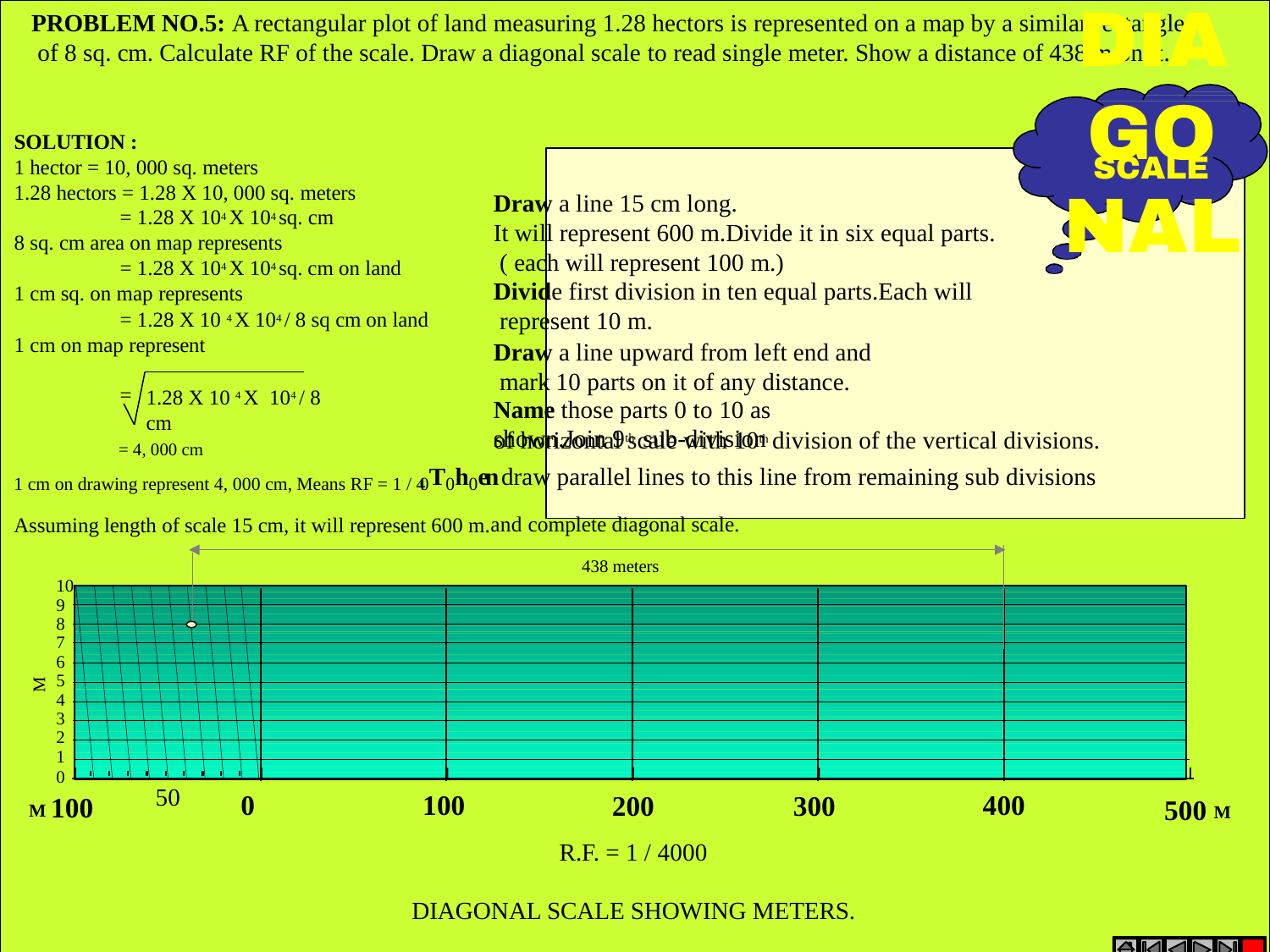

PROBLEM NO.5: A rectangular plot of land measuring 1.28 hectors is represented on a map by a similar rectangle  of 8 sq. cm. Calculate RF of the scale. Draw a diagonal scale to read single meter. Show a distance of 438 m on it.

# DIAGONAL
SOLUTION :
1 hector = 10, 000 sq. meters
1.28 hectors = 1.28 X 10, 000 sq. meters
= 1.28 X 104 X 104 sq. cm
8 sq. cm area on map represents
= 1.28 X 104 X 104 sq. cm on land  1 cm sq. on map represents
= 1.28 X 10 4 X 104 / 8 sq cm on land  1 cm on map represent
SCALE

Draw a line 15 cm long.
It will represent 600 m.Divide it in six equal parts.  ( each will represent 100 m.)
Divide first division in ten equal parts.Each will  represent 10 m.
Draw a line upward from left end and  mark 10 parts on it of any distance.
Name those parts 0 to 10 as shown.Join 9th sub-division

=
1.28 X 10 4 X  104 / 8	cm
of horizontal scale with 10th division of the vertical divisions.
= 4, 000 cm
1 cm on drawing represent 4, 000 cm, Means RF = 1 / 40T0h0en draw parallel lines to this line from remaining sub divisions
Assuming length of scale 15 cm, it will represent 600 m.and complete diagonal scale.
438 meters

10
9
8
7
6
5
4
3
2
1
0

M
200
R.F. = 1 / 4000
50
M 100
100
0
400
300
500 M
DIAGONAL SCALE SHOWING METERS.